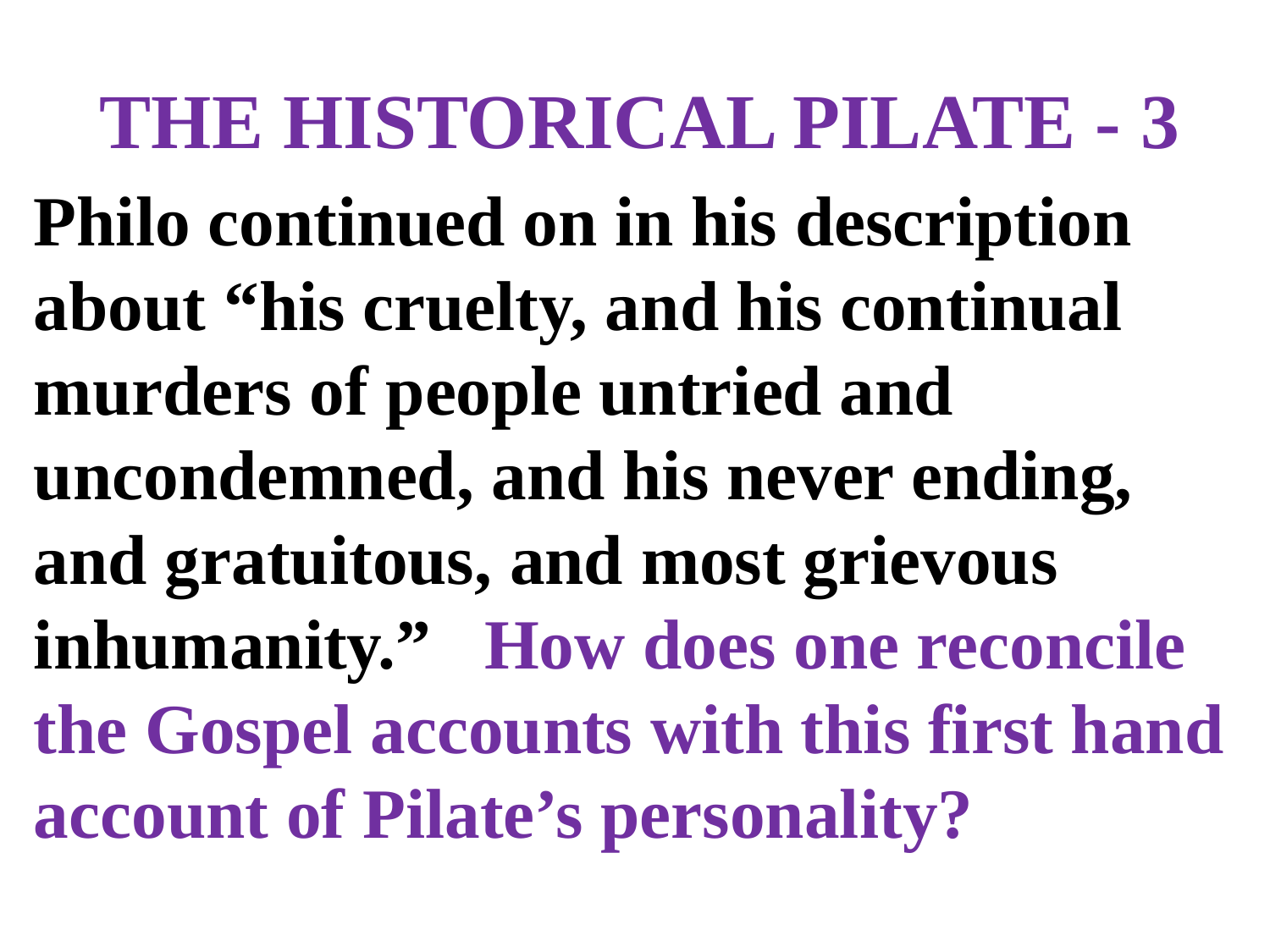

# THE HISTORICAL PILATE - 3
Philo continued on in his description about “his cruelty, and his continual murders of people untried and uncondemned, and his never ending, and gratuitous, and most grievous inhumanity.”   How does one reconcile the Gospel accounts with this first hand account of Pilate’s personality?